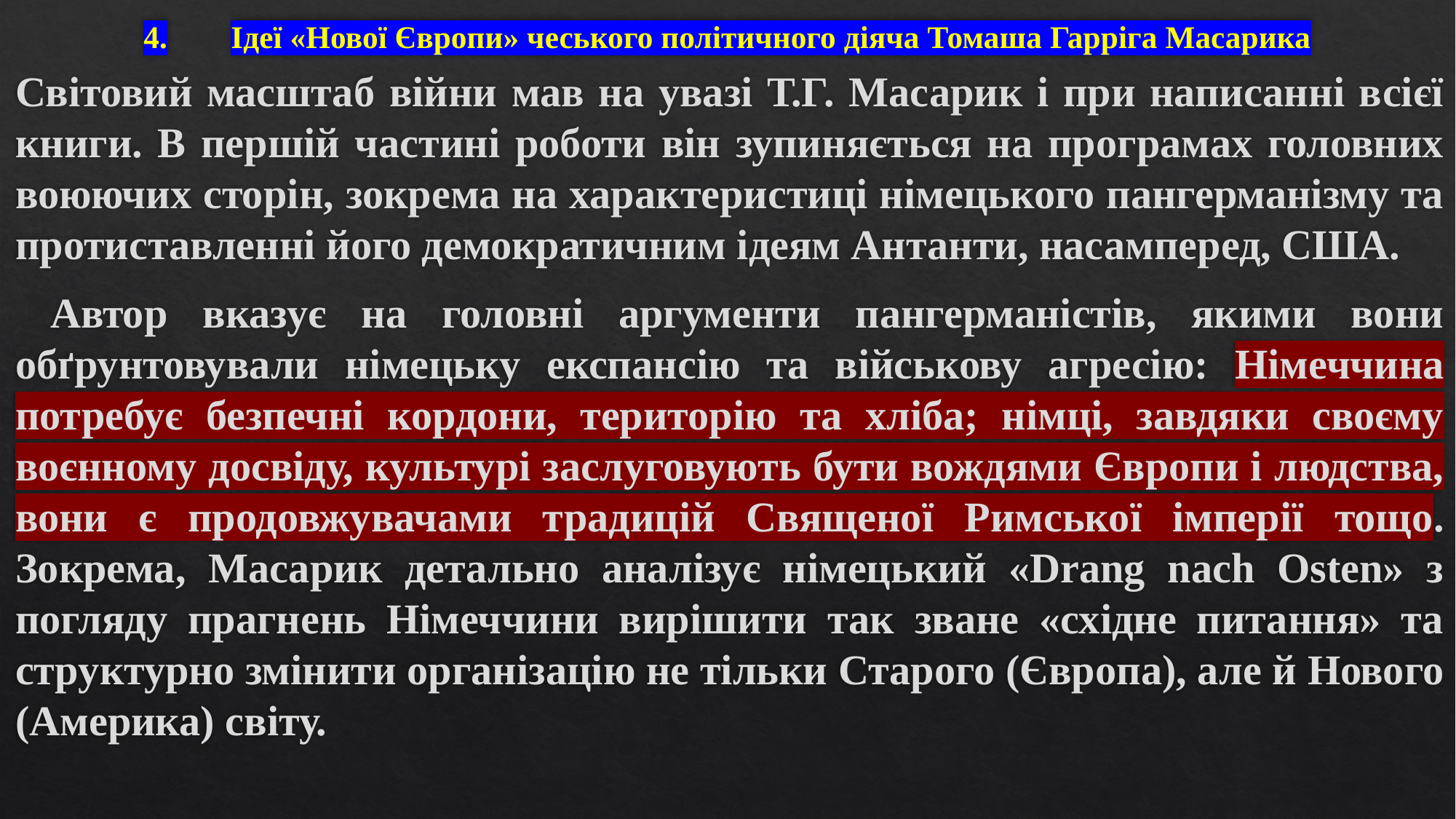

# 4.	Ідеї «Нової Європи» чеського політичного діяча Томаша Гарріга Масарика
Світовий масштаб війни мав на увазі Т.Г. Масарик і при написанні всієї книги. В першій частині роботи він зупиняється на програмах головних воюючих сторін, зокрема на характеристиці німецького пангерманізму та протиставленні його демократичним ідеям Антанти, насамперед, США.
 Автор вказує на головні аргументи пангерманістів, якими вони обґрунтовували німецьку експансію та військову агресію: Німеччина потребує безпечні кордони, територію та хліба; німці, завдяки своєму воєнному досвіду, культурі заслуговують бути вождями Європи і людства, вони є продовжувачами традицій Священої Римської імперії тощо. Зокрема, Масарик детально аналізує німецький «Drang nach Osten» з погляду прагнень Німеччини вирішити так зване «східне питання» та структурно змінити організацію не тільки Старого (Європа), але й Нового (Америка) світу.